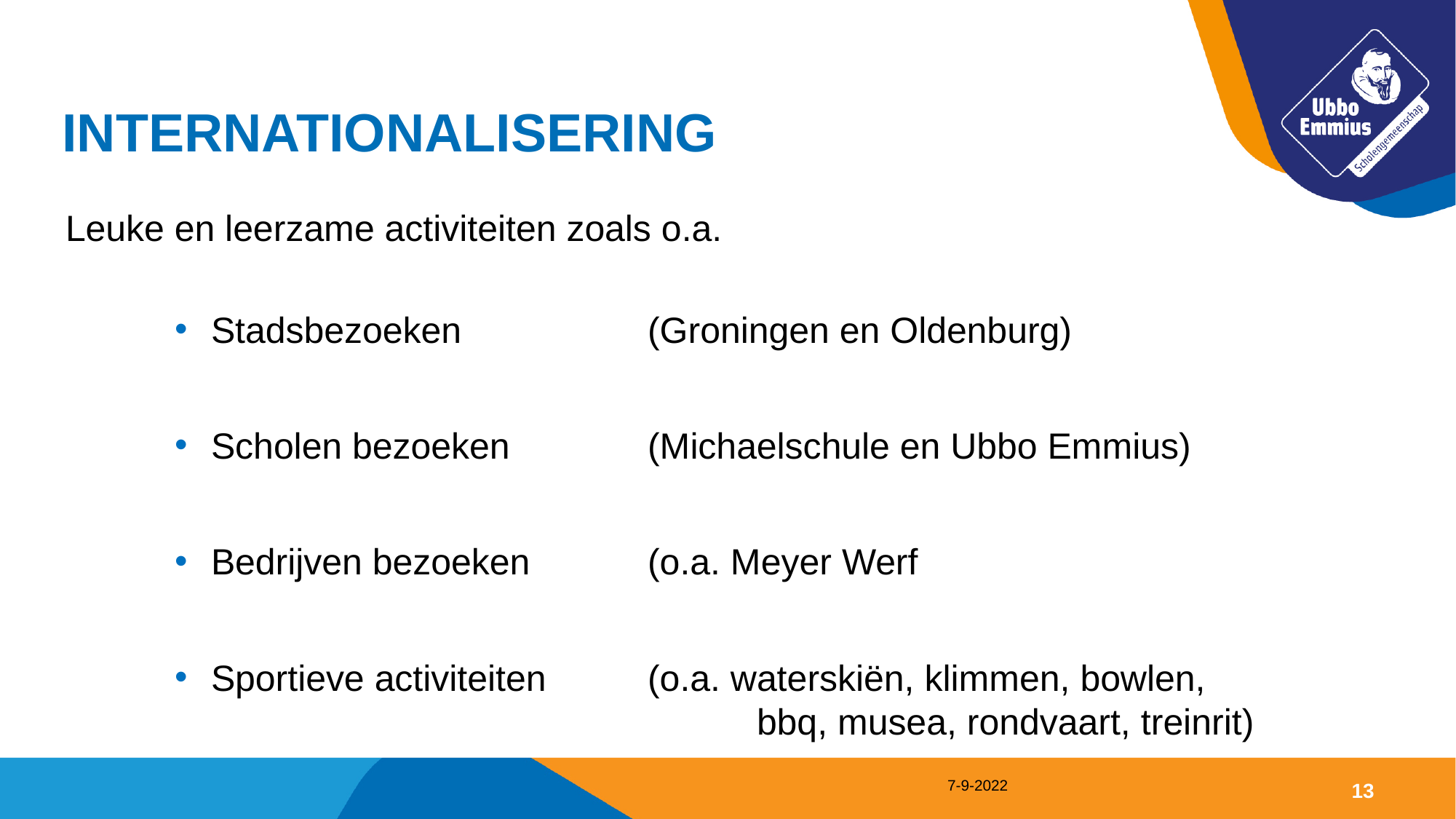

# INTERNATIONALISERING
Leuke en leerzame activiteiten zoals o.a.

Stadsbezoeken 		(Groningen en Oldenburg)

Scholen bezoeken 		(Michaelschule en Ubbo Emmius)

Bedrijven bezoeken 	(o.a. Meyer Werf

Sportieve activiteiten 	(o.a. waterskiën, klimmen, bowlen, 					bbq, musea, rondvaart, treinrit)

7-9-2022
13